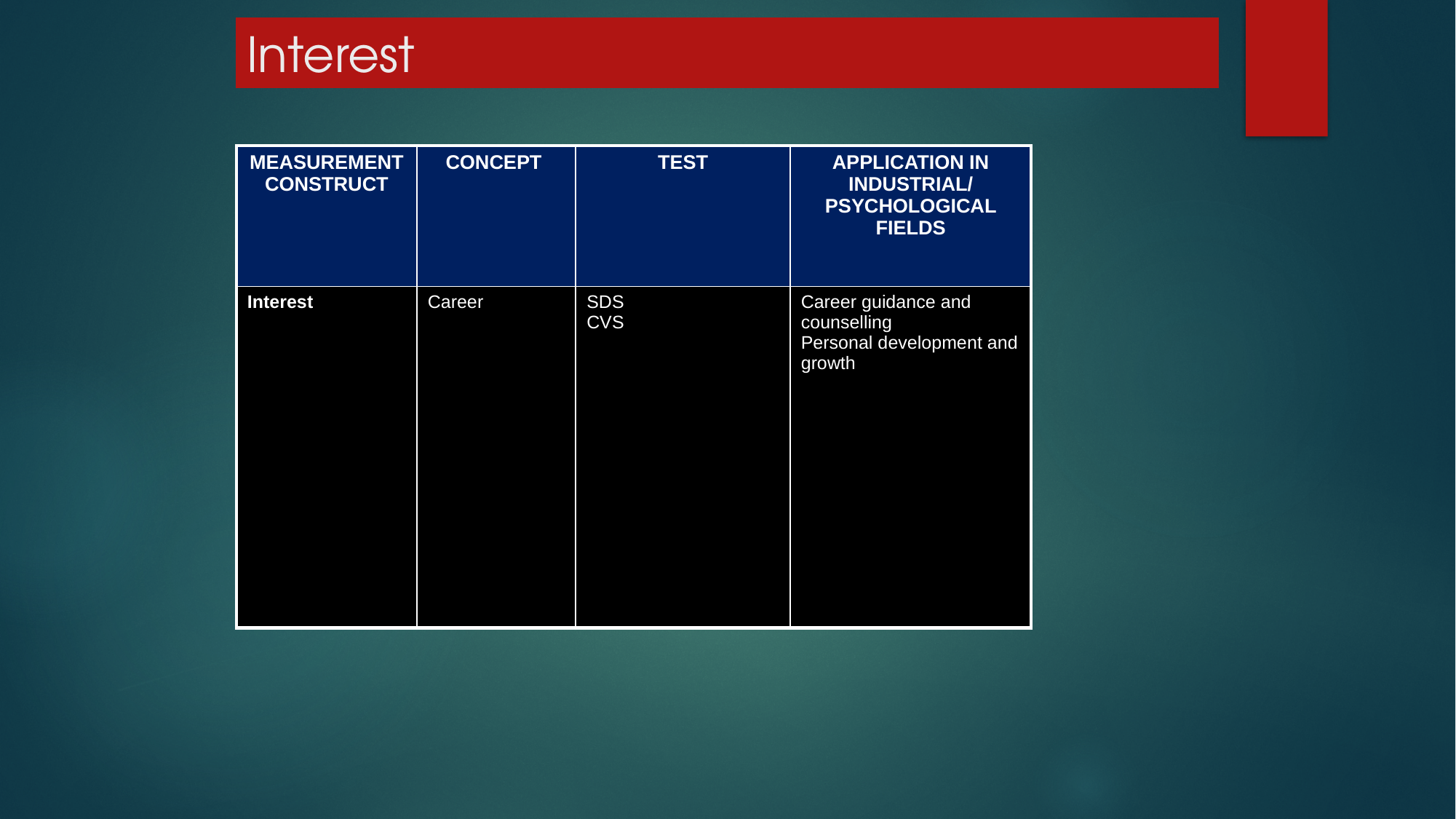

# Interest
| MEASUREMENT CONSTRUCT | CONCEPT | TEST | APPLICATION IN INDUSTRIAL/ PSYCHOLOGICAL FIELDS |
| --- | --- | --- | --- |
| Interest | Career | SDS CVS | Career guidance and counselling Personal development and growth |